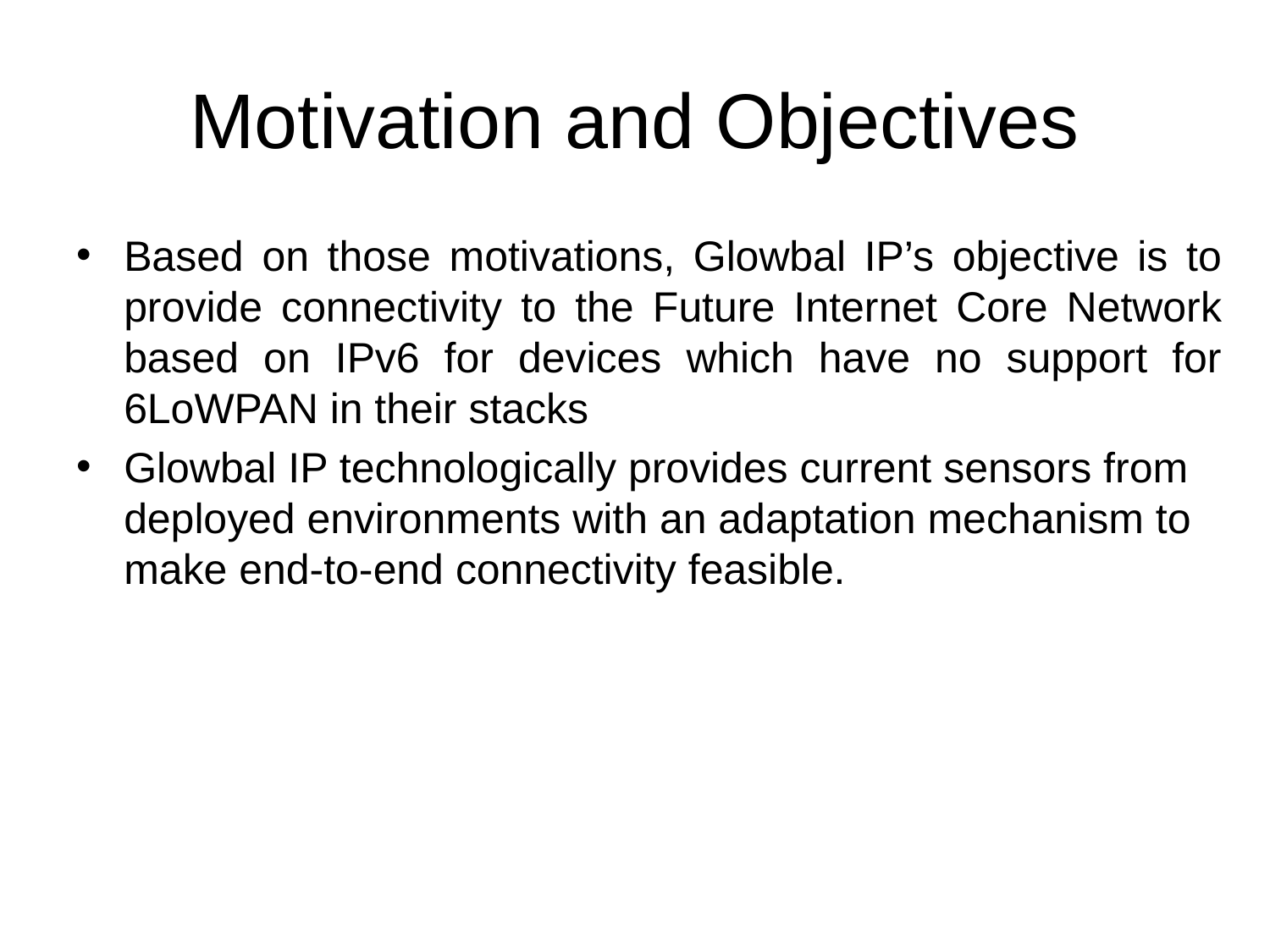

# Motivation and Objectives
Based on those motivations, Glowbal IP’s objective is to provide connectivity to the Future Internet Core Network based on IPv6 for devices which have no support for 6LoWPAN in their stacks
Glowbal IP technologically provides current sensors from deployed environments with an adaptation mechanism to make end-to-end connectivity feasible.